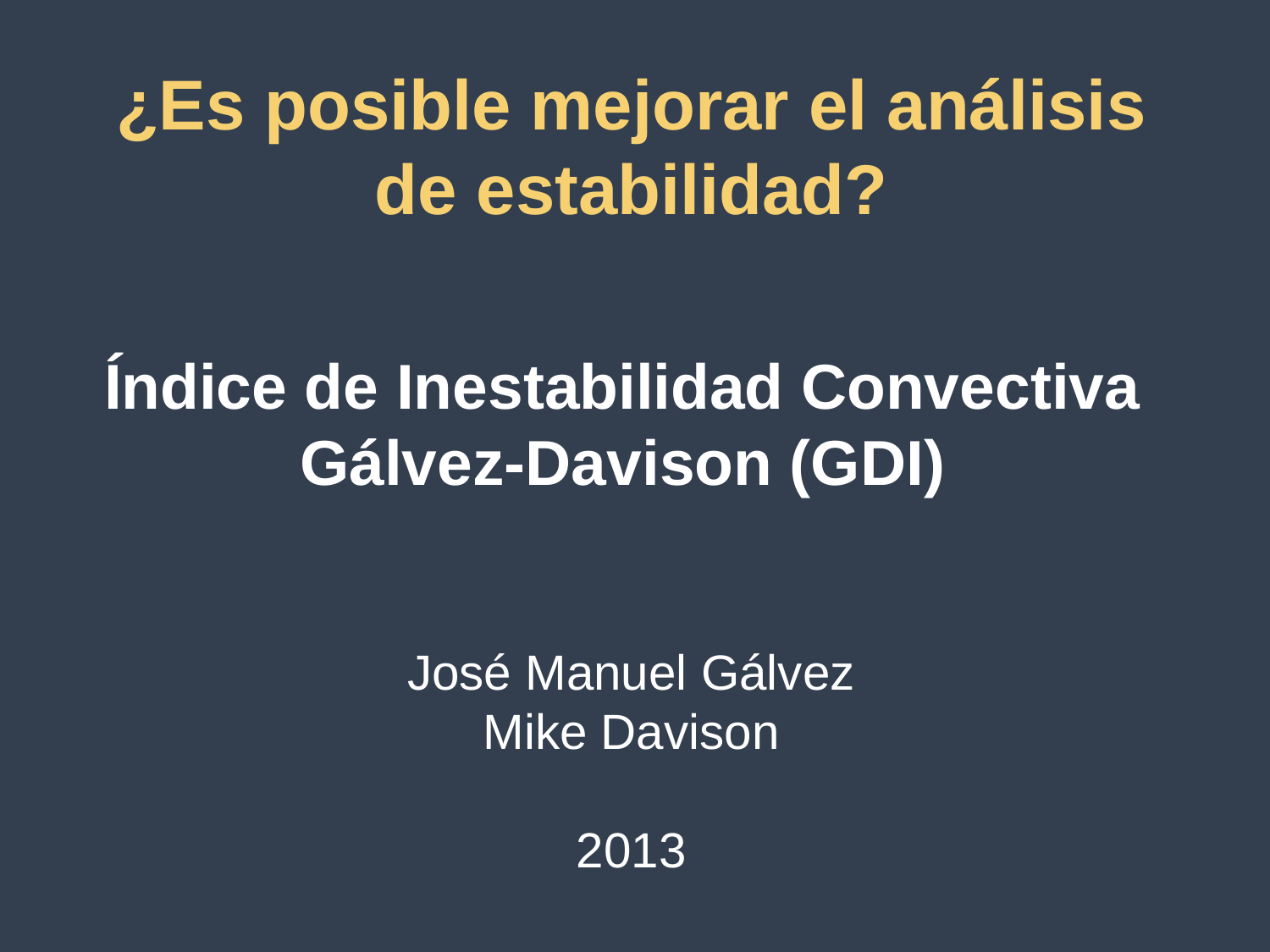

¿Es posible mejorar el análisis
de estabilidad?
Índice de Inestabilidad Convectiva
Gálvez-Davison (GDI)
José Manuel Gálvez
Mike Davison

2013